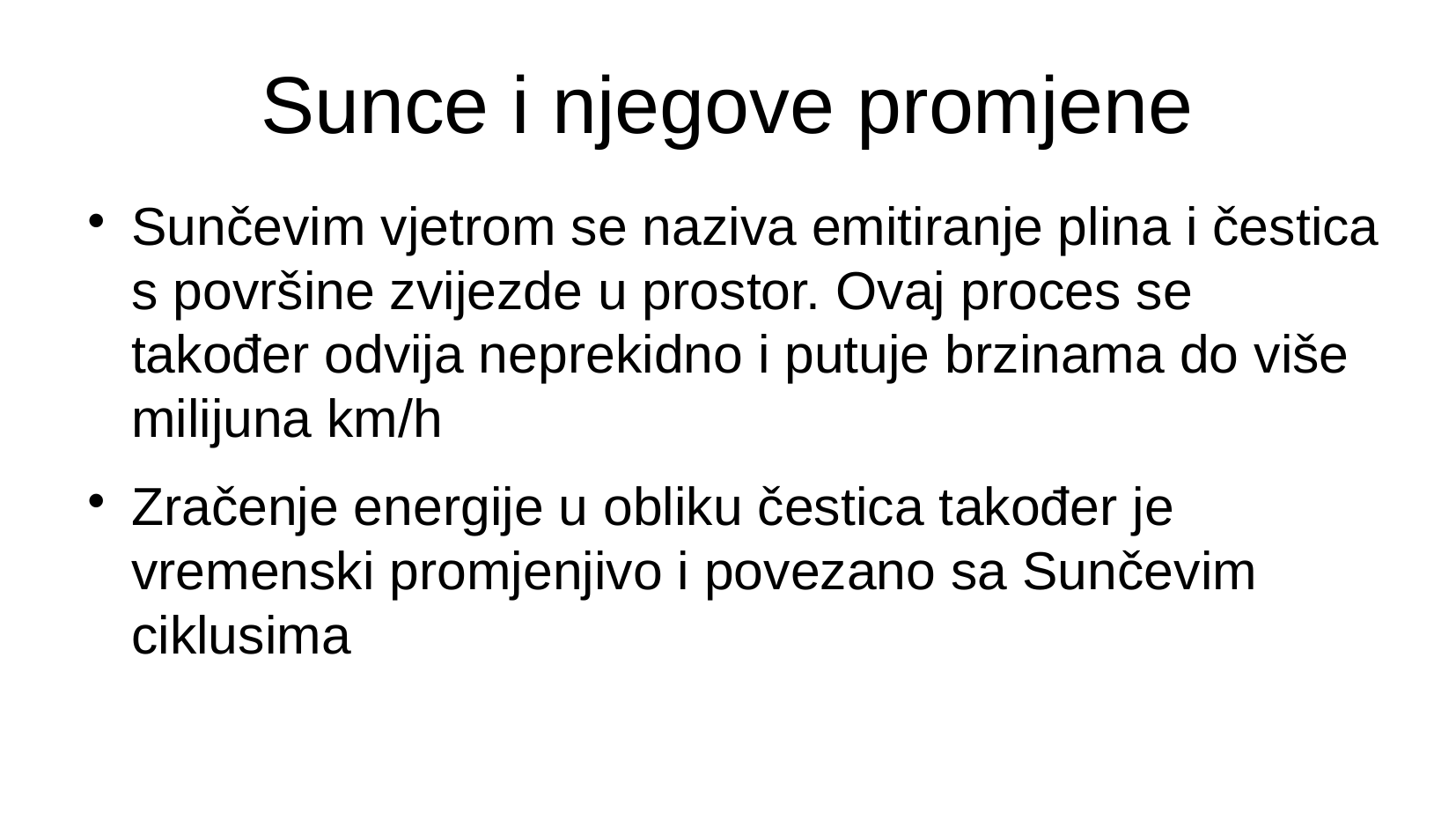

# Sunce i njegove promjene
Sunčevim vjetrom se naziva emitiranje plina i čestica s površine zvijezde u prostor. Ovaj proces se također odvija neprekidno i putuje brzinama do više milijuna km/h
Zračenje energije u obliku čestica također je vremenski promjenjivo i povezano sa Sunčevim ciklusima